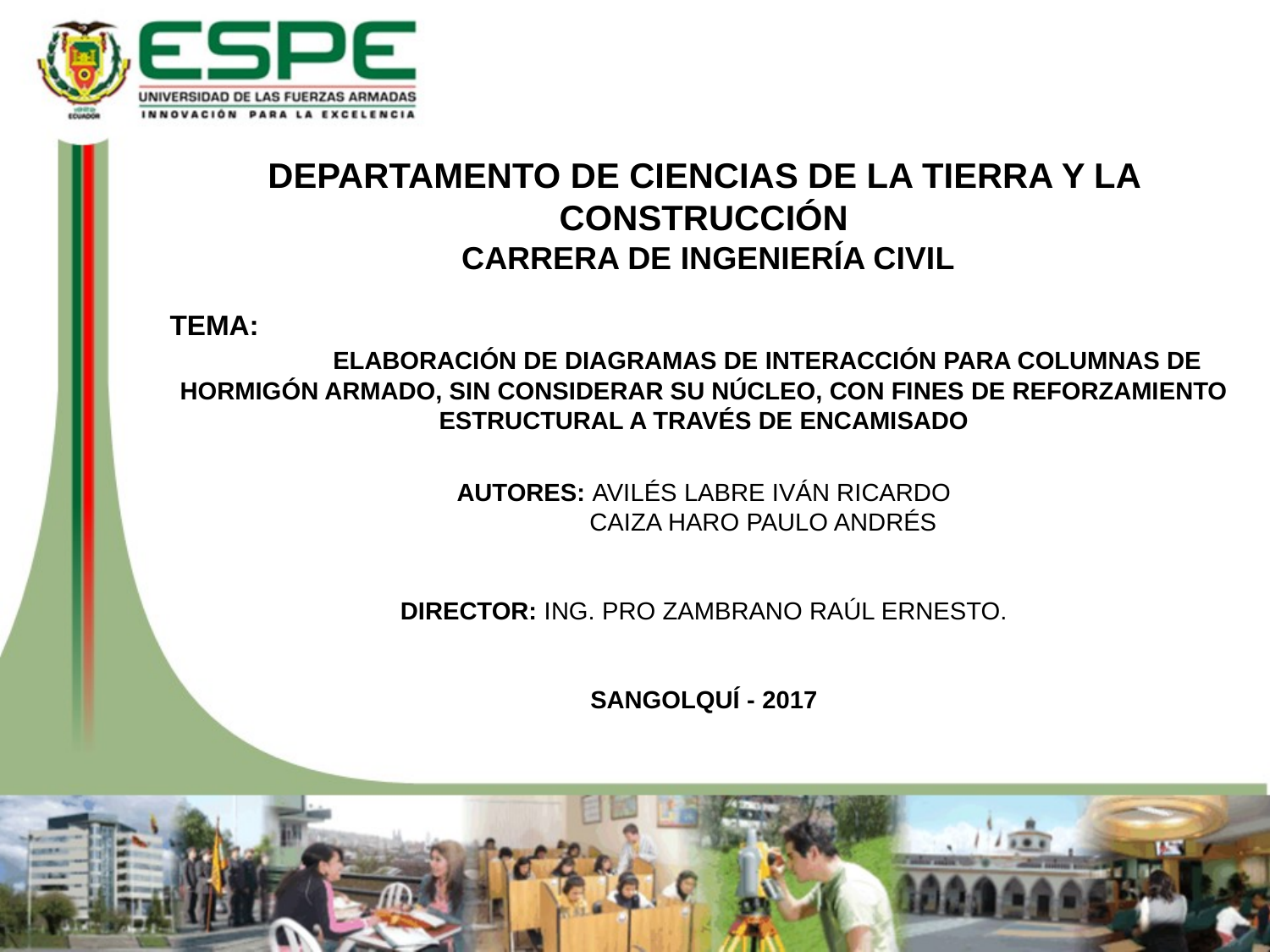

DEPARTAMENTO DE CIENCIAS DE LA TIERRA Y LA CONSTRUCCIÓN
 CARRERA DE INGENIERÍA CIVIL

 TEMA:
	ELABORACIÓN DE DIAGRAMAS DE INTERACCIÓN PARA COLUMNAS DE HORMIGÓN ARMADO, SIN CONSIDERAR SU NÚCLEO, CON FINES DE REFORZAMIENTO ESTRUCTURAL A TRAVÉS DE ENCAMISADO

AUTORES: AVILÉS LABRE IVÁN RICARDO
                 CAIZA HARO PAULO ANDRÉS

DIRECTOR: ING. PRO ZAMBRANO RAÚL ERNESTO.

SANGOLQUÍ - 2017